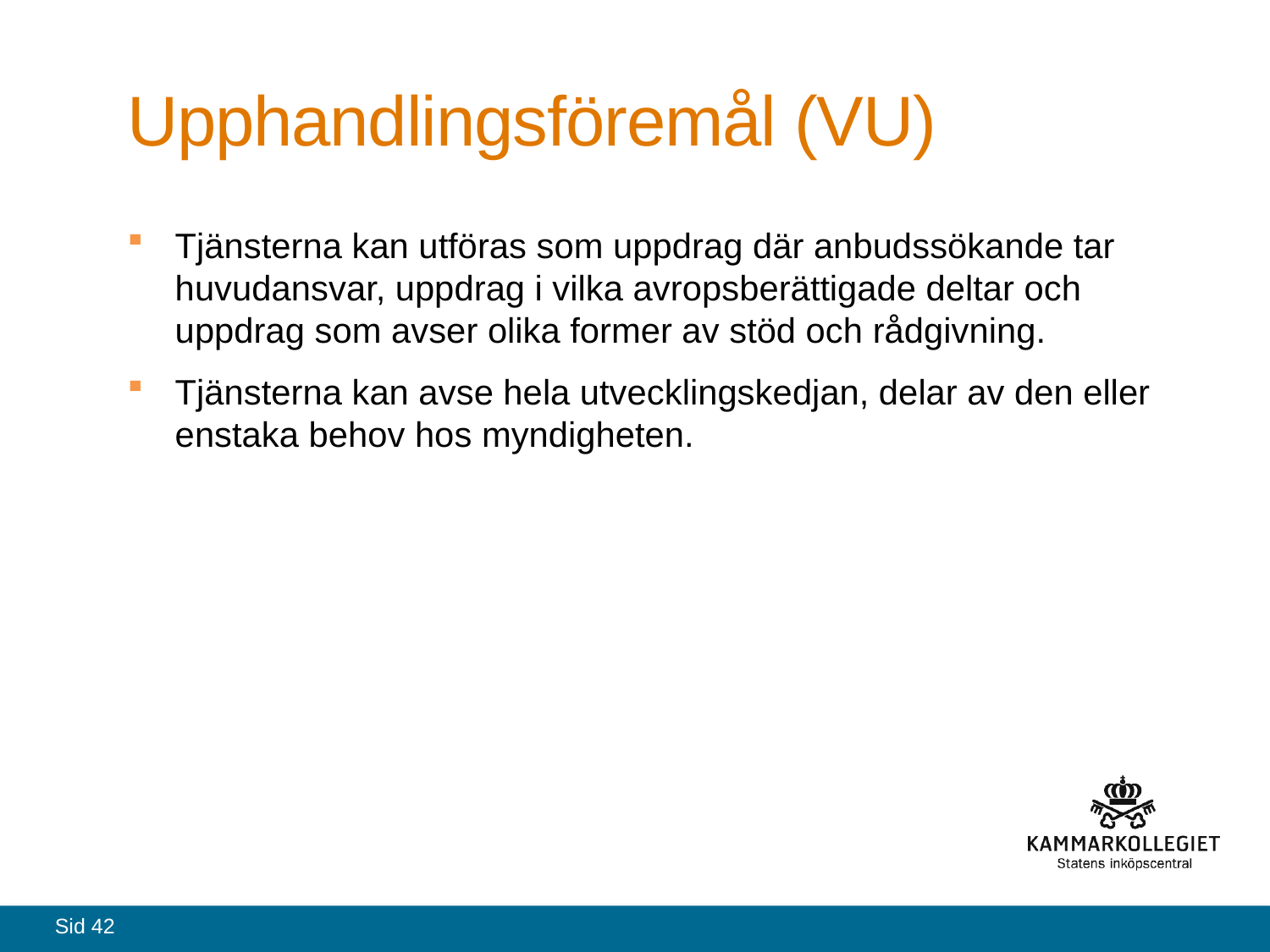

# Upphandlingsföremål (VU)
Tjänsterna kan utföras som uppdrag där anbudssökande tar huvudansvar, uppdrag i vilka avropsberättigade deltar och uppdrag som avser olika former av stöd och rådgivning.
Tjänsterna kan avse hela utvecklingskedjan, delar av den eller enstaka behov hos myndigheten.